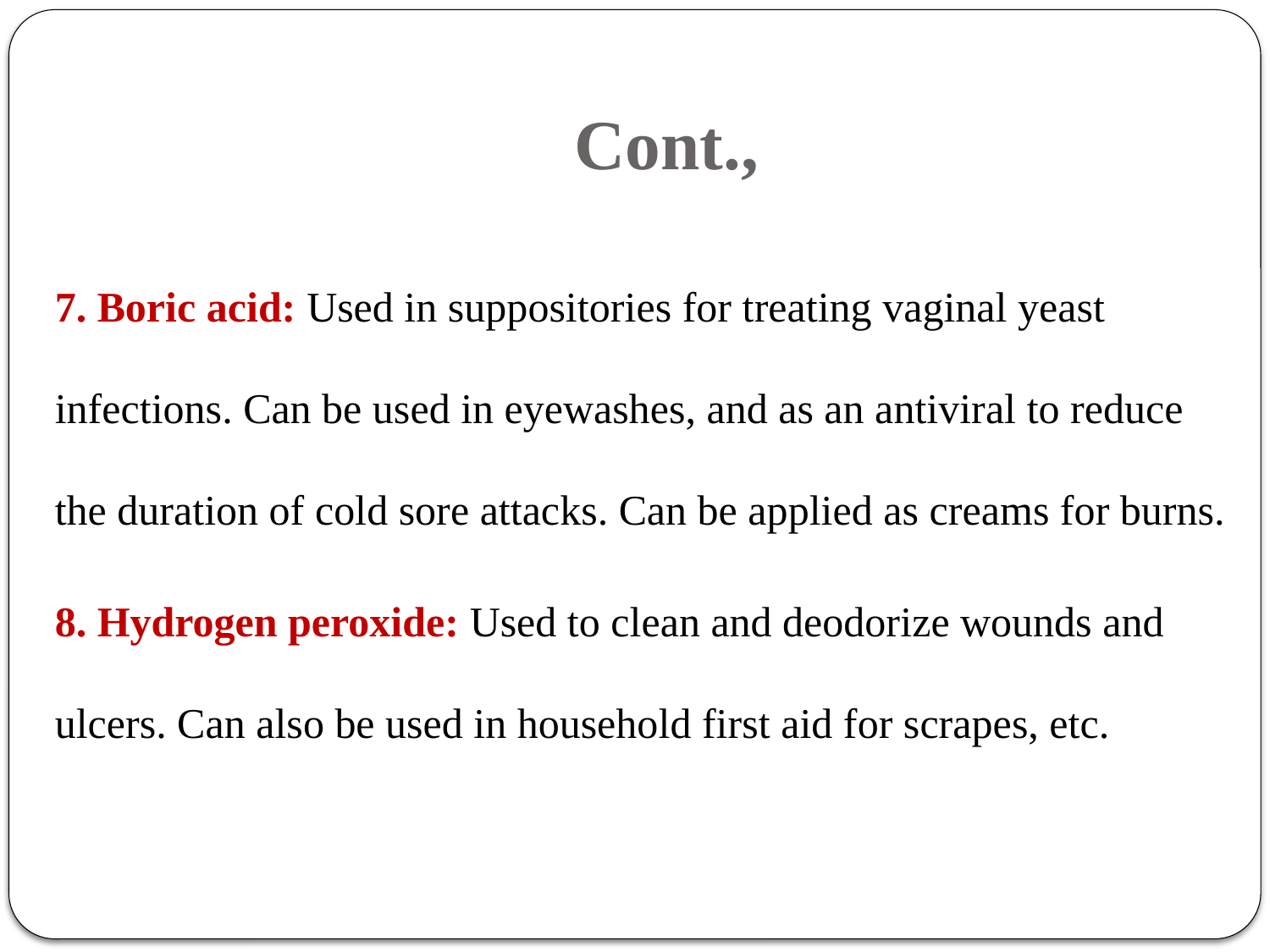

# Cont.,
7. Boric acid: Used in suppositories for treating vaginal yeast infections. Can be used in eyewashes, and as an antiviral to reduce the duration of cold sore attacks. Can be applied as creams for burns.
8. Hydrogen peroxide: Used to clean and deodorize wounds and ulcers. Can also be used in household first aid for scrapes, etc.